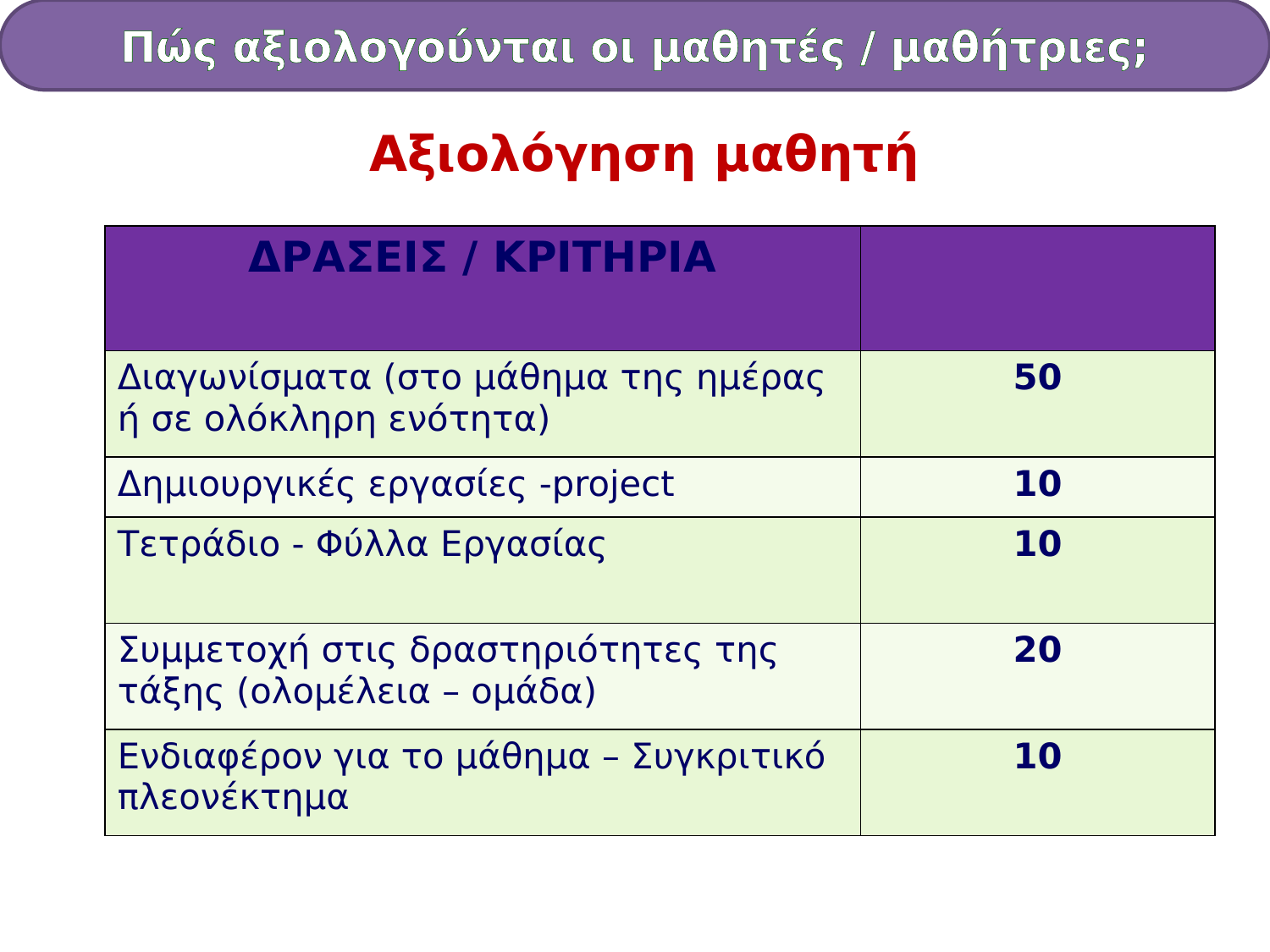

Πώς αξιολογούνται οι μαθητές / μαθήτριες;
Αξιολόγηση μαθητή
| ΔΡΑΣΕΙΣ / ΚΡΙΤΗΡΙΑ | ΠΟΣΟΣΤΟ (%) |
| --- | --- |
| Διαγωνίσματα (στο μάθημα της ημέρας ή σε ολόκληρη ενότητα) | 50 |
| Δημιουργικές εργασίες -project | 10 |
| Τετράδιο - Φύλλα Εργασίας | 10 |
| Συμμετοχή στις δραστηριότητες της τάξης (ολομέλεια – ομάδα) | 20 |
| Ενδιαφέρον για το μάθημα – Συγκριτικό πλεονέκτημα | 10 |